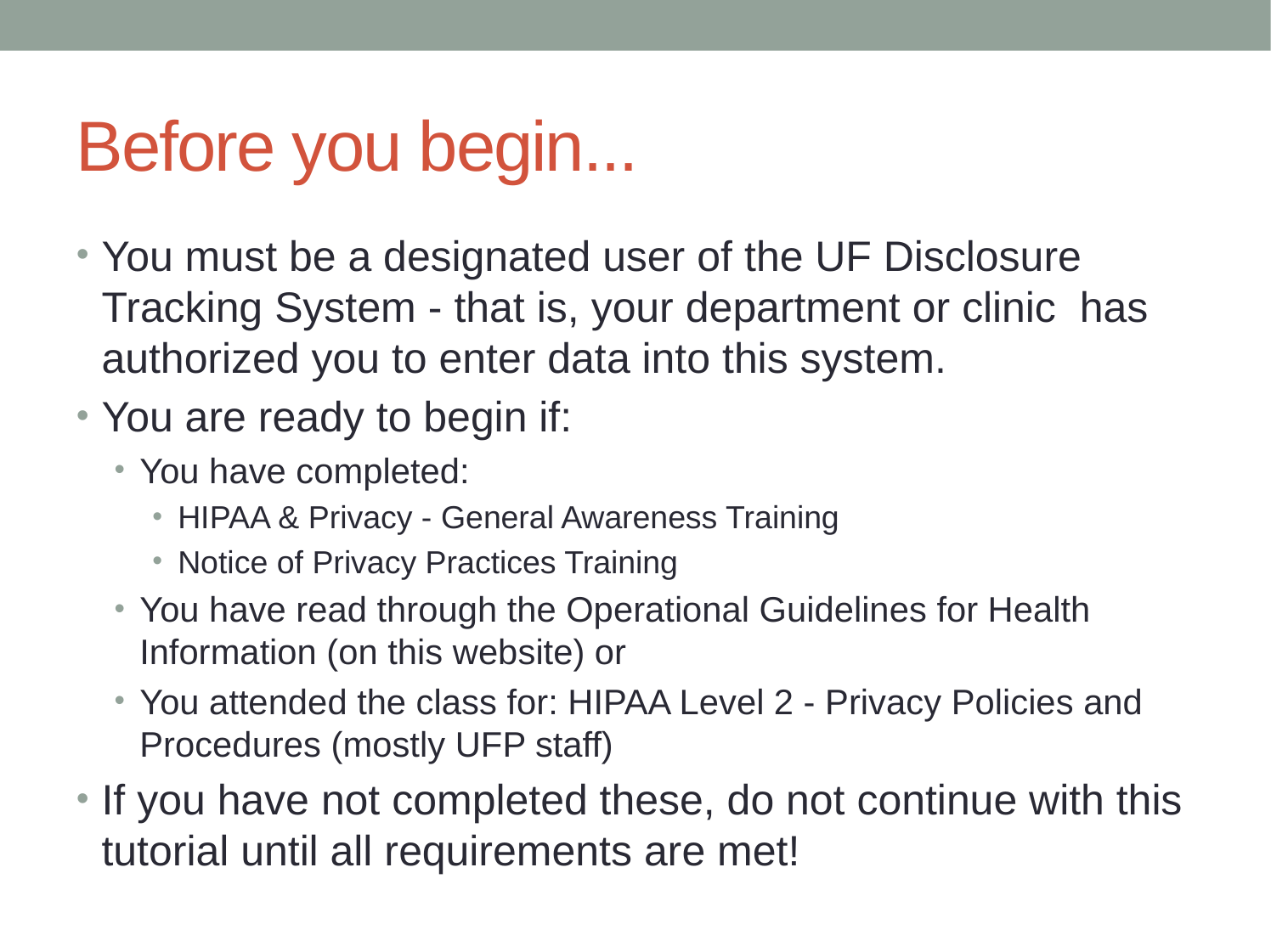

# Before you begin...
You must be a designated user of the UF Disclosure Tracking System - that is, your department or clinic  has authorized you to enter data into this system.
You are ready to begin if:
You have completed:
HIPAA & Privacy - General Awareness Training
Notice of Privacy Practices Training
You have read through the Operational Guidelines for Health Information (on this website) or
You attended the class for: HIPAA Level 2 - Privacy Policies and Procedures (mostly UFP staff)
If you have not completed these, do not continue with this tutorial until all requirements are met!